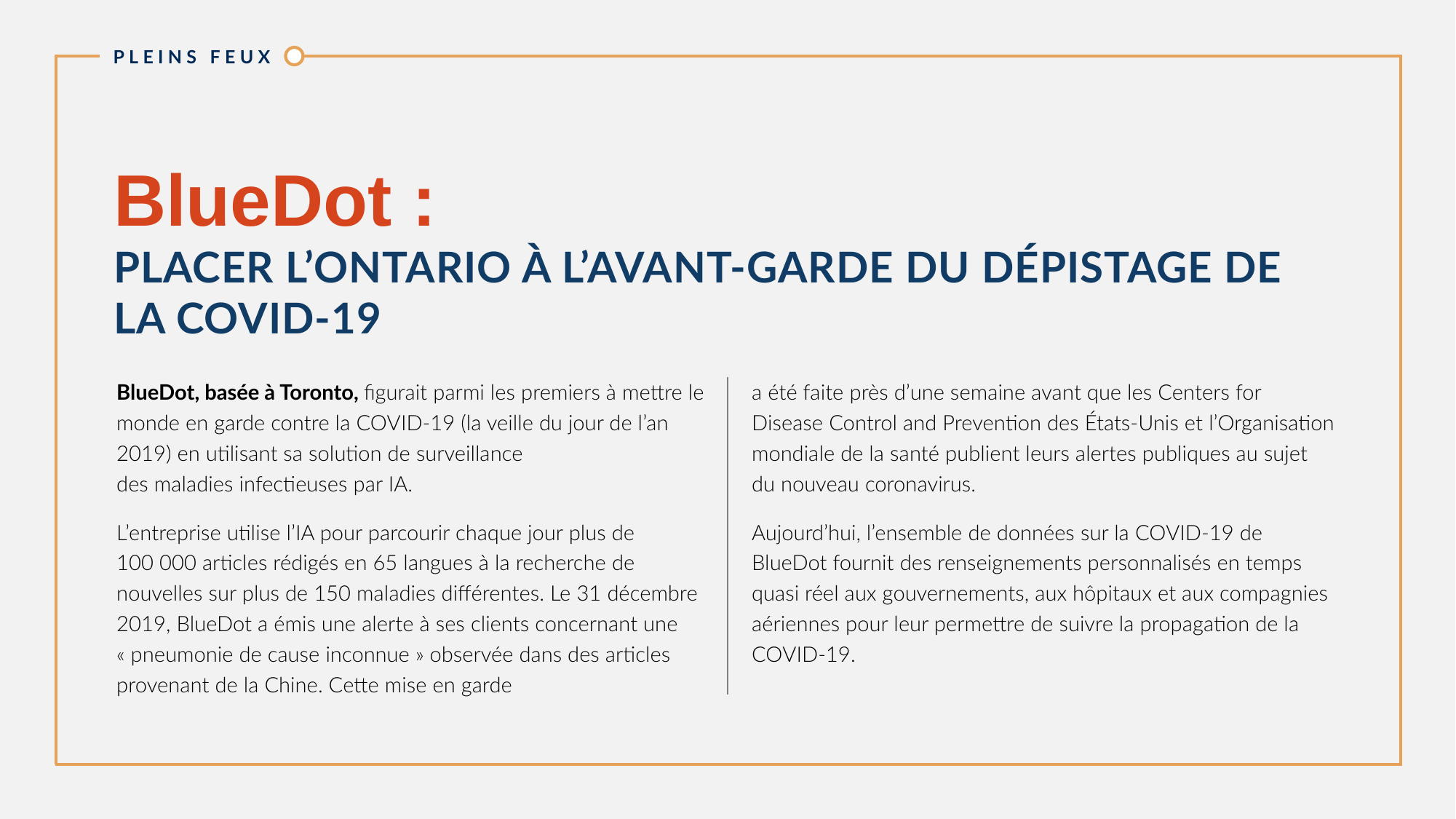

BlueDot :
PLACER L’ONTARIO À L’AVANT-GARDE DU DÉPISTAGE DE LA COVID-19

BlueDot, basée à Toronto, figurait parmi les premiers à mettre le monde en garde contre la COVID-19 (la veille du jour de l’an 2019) en utilisant sa solution de surveillance
des maladies infectieuses par IA.
L’entreprise utilise l’IA pour parcourir chaque jour plus de
100 000 articles rédigés en 65 langues à la recherche de nouvelles sur plus de 150 maladies différentes. Le 31 décembre 2019, BlueDot a émis une alerte à ses clients concernant une
« pneumonie de cause inconnue » observée dans des articles provenant de la Chine. Cette mise en garde
a été faite près d’une semaine avant que les Centers for
Disease Control and Prevention des États-Unis et l’Organisation mondiale de la santé publient leurs alertes publiques au sujet
du nouveau coronavirus.
Aujourd’hui, l’ensemble de données sur la COVID-19 de BlueDot fournit des renseignements personnalisés en temps quasi réel aux gouvernements, aux hôpitaux et aux compagnies aériennes pour leur permettre de suivre la propagation de la COVID-19.